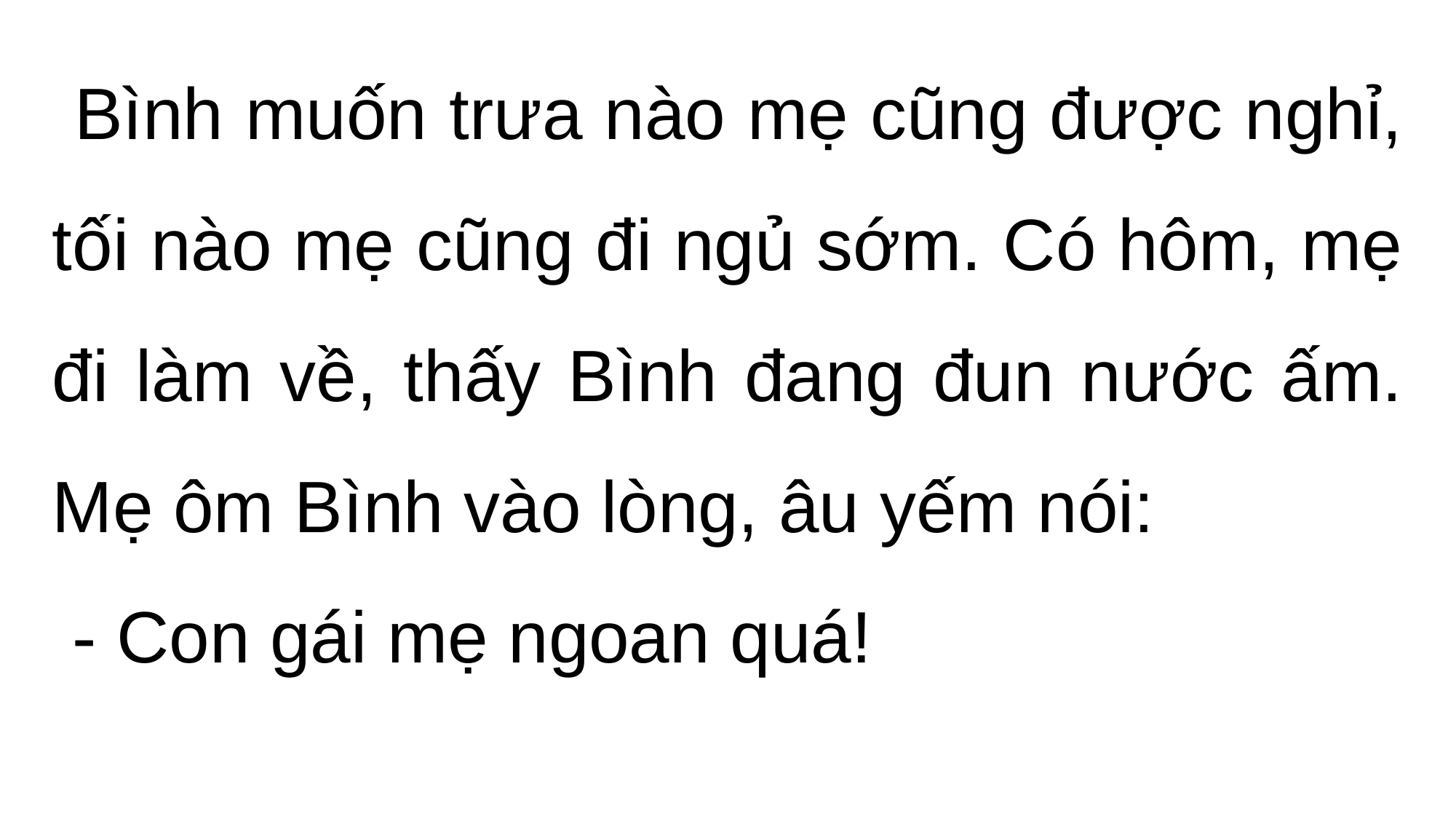

Bình muốn trưa nào mẹ cũng được nghỉ, tối nào mẹ cũng đi ngủ sớm. Có hôm, mẹ đi làm về, thấy Bình đang đun nước ấm. Mẹ ôm Bình vào lòng, âu yếm nói:
 - Con gái mẹ ngoan quá!